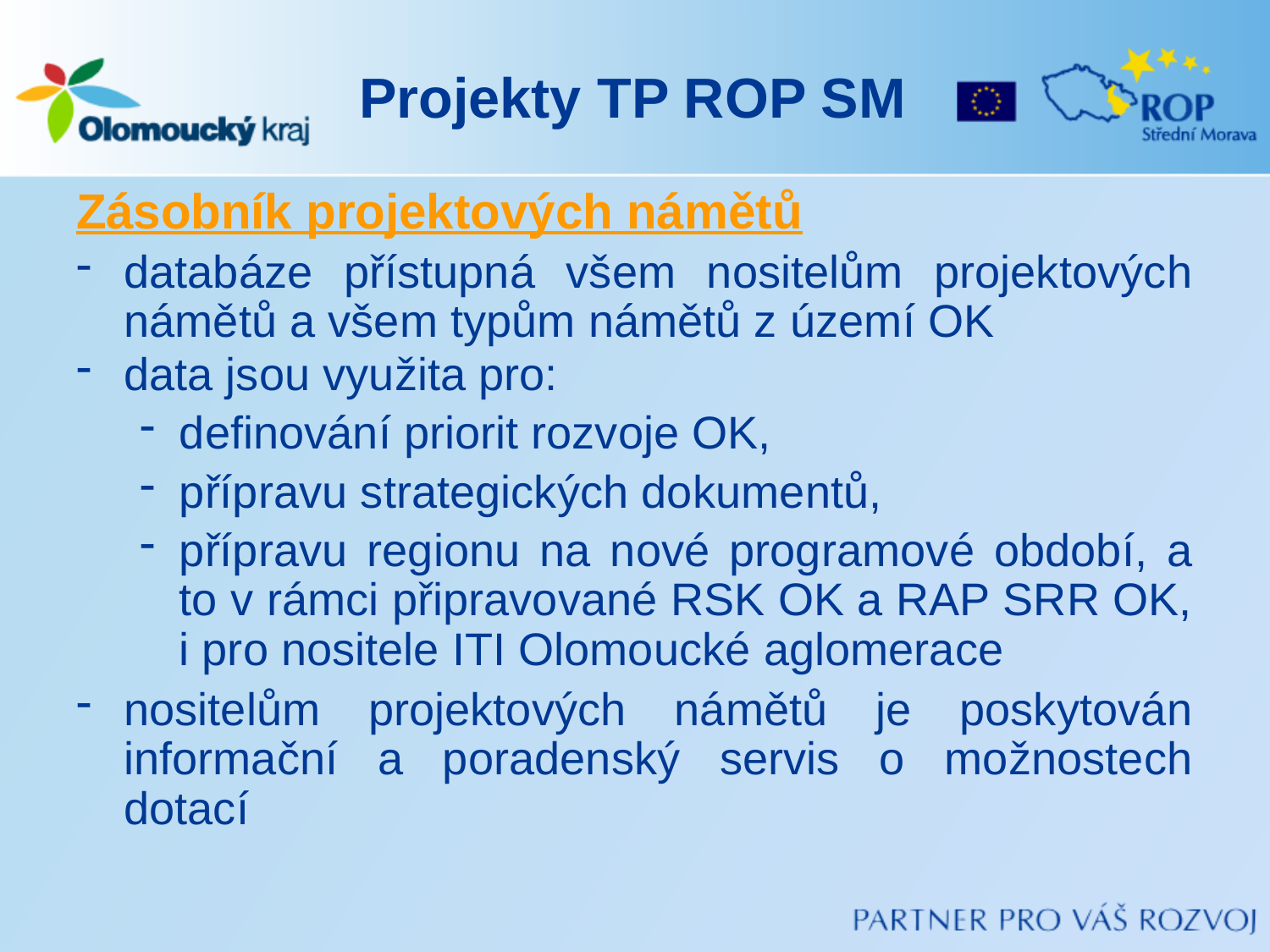

# Projekty TP ROP SM
Zásobník projektových námětů
databáze přístupná všem nositelům projektových námětů a všem typům námětů z území OK
data jsou využita pro:
definování priorit rozvoje OK,
přípravu strategických dokumentů,
přípravu regionu na nové programové období, a to v rámci připravované RSK OK a RAP SRR OK, i pro nositele ITI Olomoucké aglomerace
nositelům projektových námětů je poskytován informační a poradenský servis o možnostech dotací